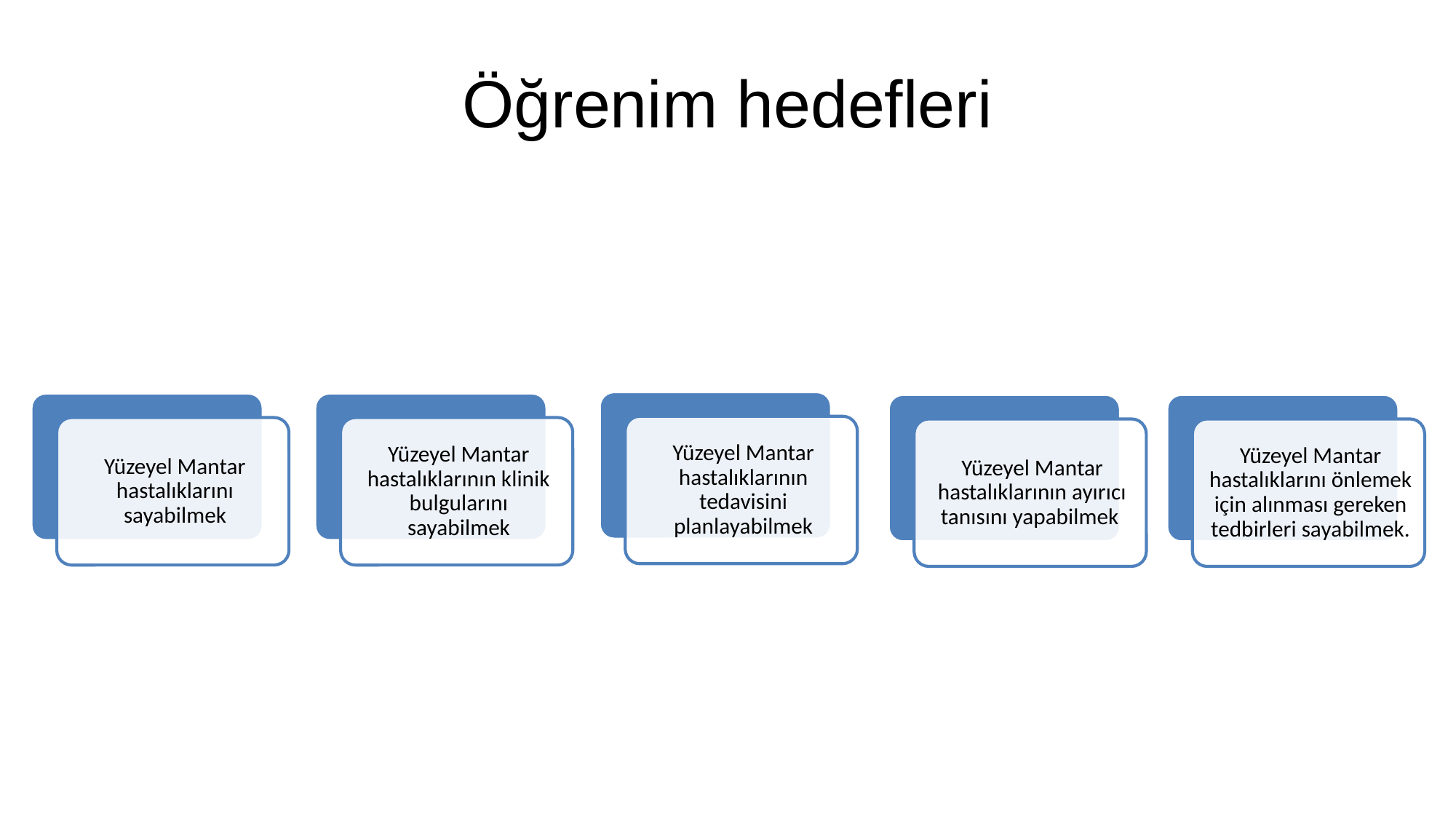

# Öğrenim hedefleri
Yüzeyel Mantar hastalıklarını sayabilmek
Yüzeyel Mantar hastalıklarının klinik bulgularını sayabilmek
Yüzeyel Mantar hastalıklarının ayırıcı tanısını yapabilmek
Yüzeyel Mantar hastalıklarını önlemek için alınması gereken tedbirleri sayabilmek.
Yüzeyel Mantar hastalıklarının tedavisini planlayabilmek